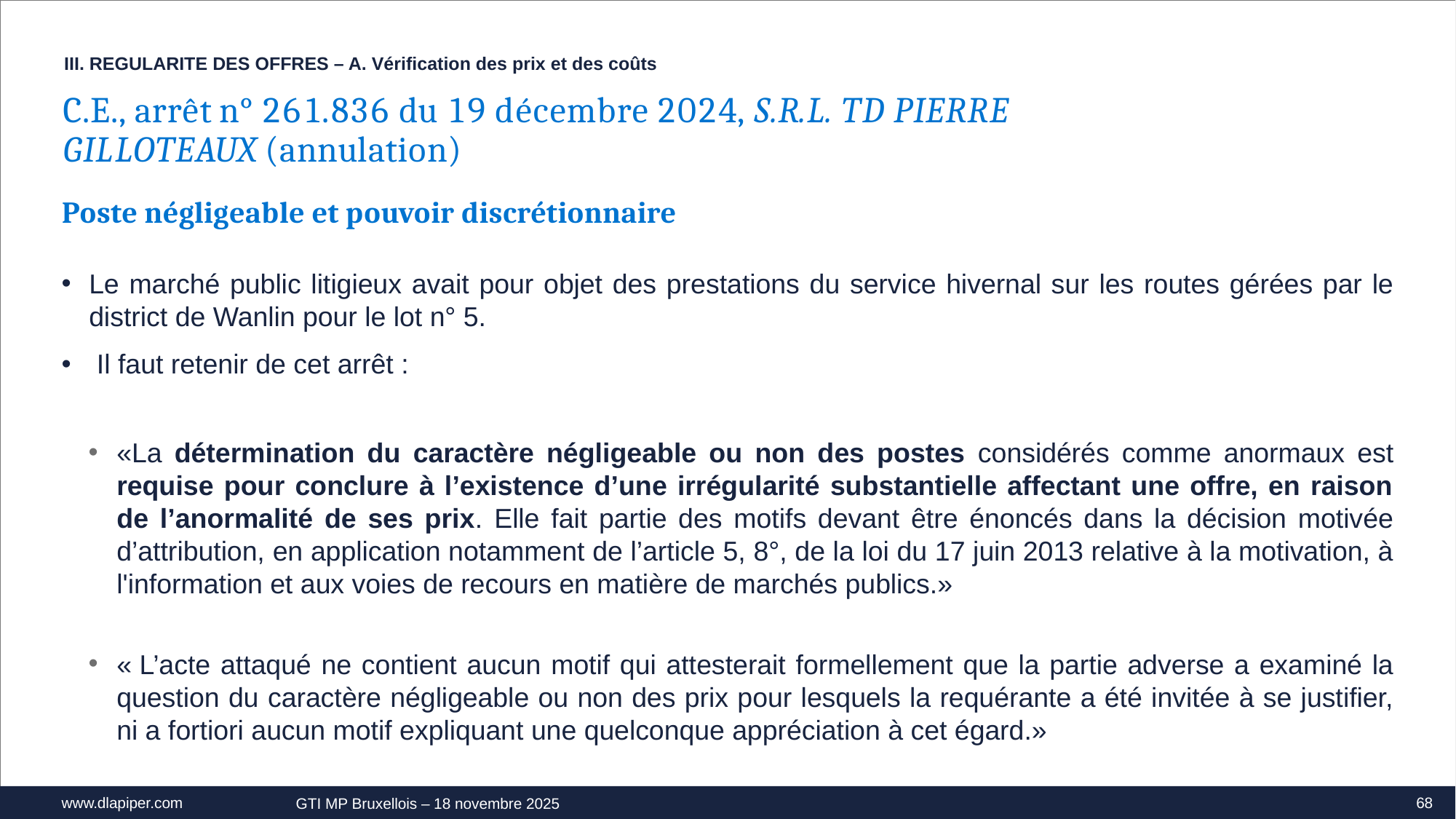

III. REGULARITE DES OFFRES – A. Vérification des prix et des coûts
C.E., arrêt n° 261.836 du 19 décembre 2024, S.R.L. TD PIERRE GILLOTEAUX (annulation)
Poste négligeable et pouvoir discrétionnaire
Le marché public litigieux avait pour objet des prestations du service hivernal sur les routes gérées par le district de Wanlin pour le lot n° 5.
 Il faut retenir de cet arrêt :

«La détermination du caractère négligeable ou non des postes considérés comme anormaux est requise pour conclure à l’existence d’une irrégularité substantielle affectant une offre, en raison de l’anormalité de ses prix. Elle fait partie des motifs devant être énoncés dans la décision motivée d’attribution, en application notamment de l’article 5, 8°, de la loi du 17 juin 2013 relative à la motivation, à l'information et aux voies de recours en matière de marchés publics.»

« L’acte attaqué ne contient aucun motif qui attesterait formellement que la partie adverse a examiné la question du caractère négligeable ou non des prix pour lesquels la requérante a été invitée à se justifier, ni a fortiori aucun motif expliquant une quelconque appréciation à cet égard.»
68
GTI MP Bruxellois – 18 novembre 2025